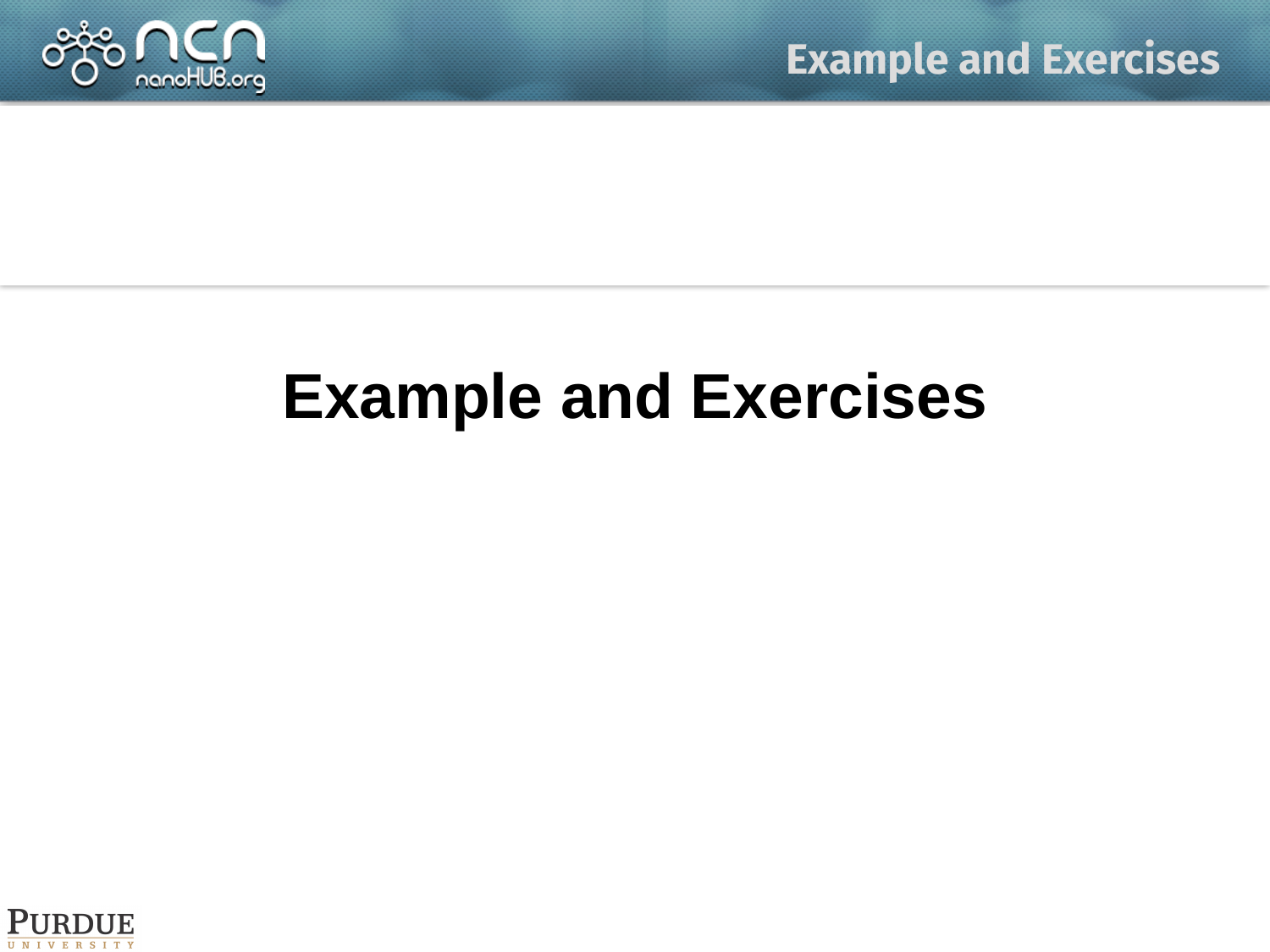

# Example and Exercises

Example and Exercises